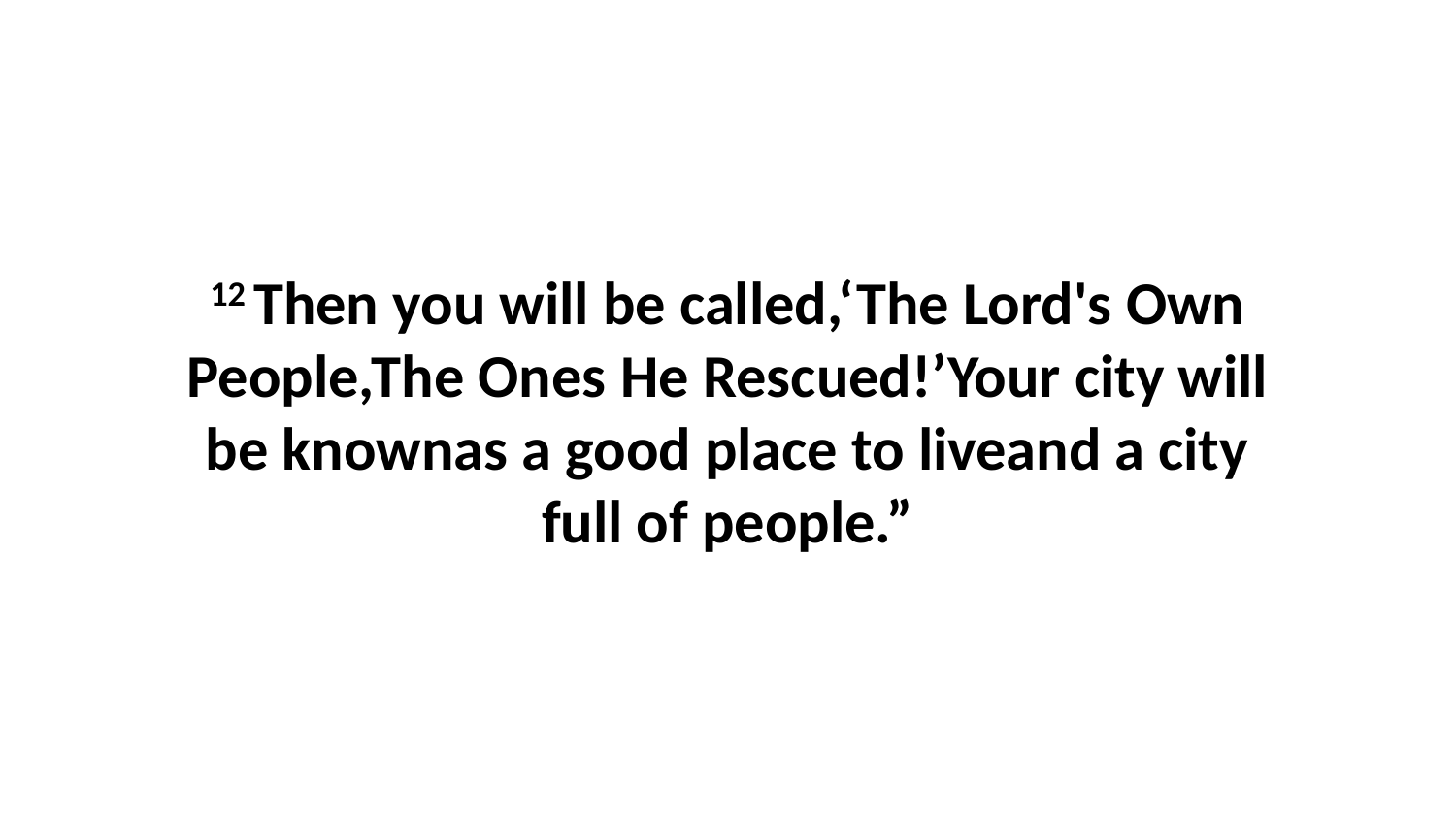

12 Then you will be called,‘The Lord's Own People,The Ones He Rescued!’Your city will be knownas a good place to liveand a city full of people.”